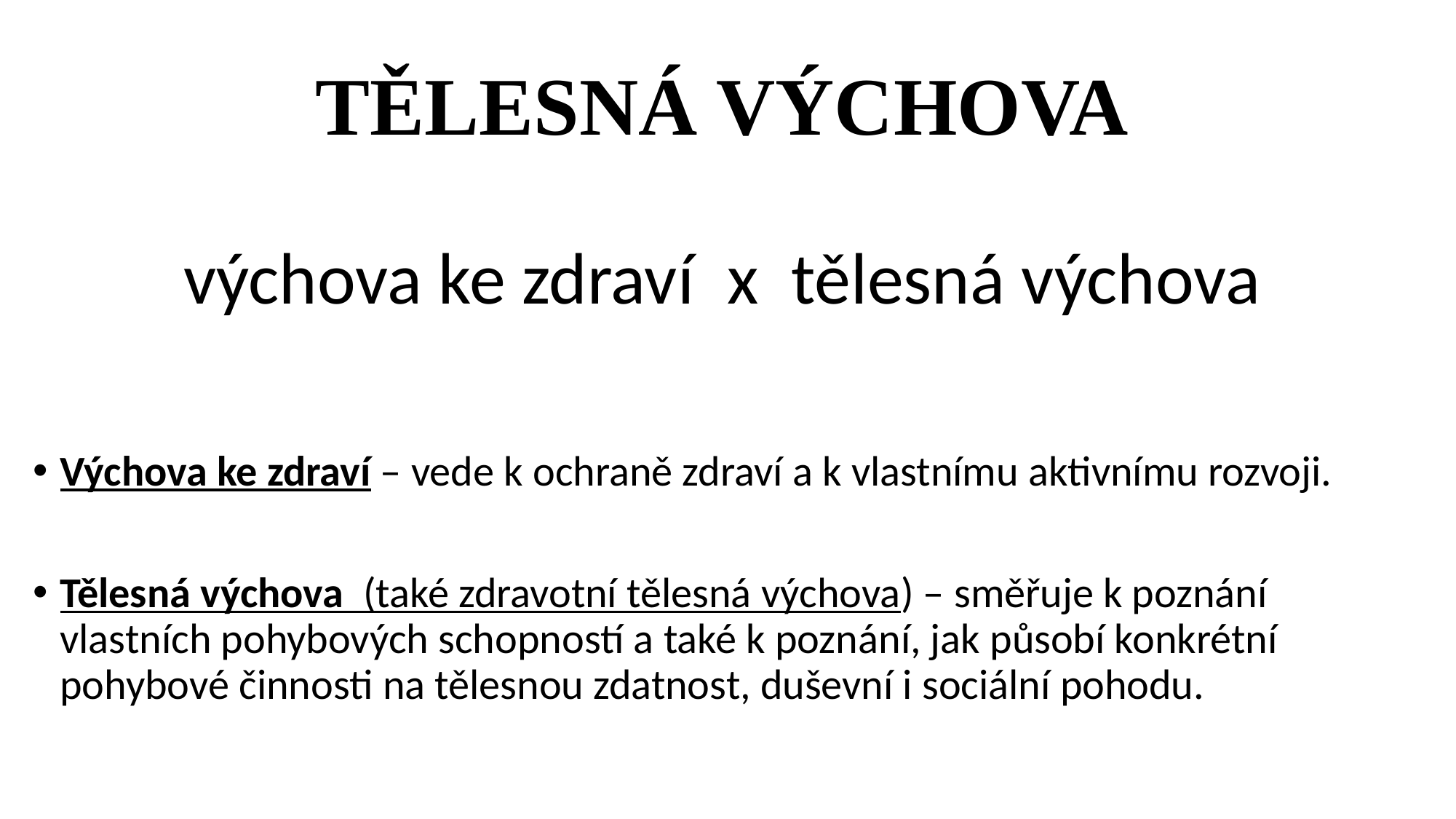

# TĚLESNÁ VÝCHOVA výchova ke zdraví  x  tělesná výchova

Výchova ke zdraví – vede k ochraně zdraví a k vlastnímu aktivnímu rozvoji.

Tělesná výchova  (také zdravotní tělesná výchova) – směřuje k poznání vlastních pohybových schopností a také k poznání, jak působí konkrétní pohybové činnosti na tělesnou zdatnost, duševní i sociální pohodu.